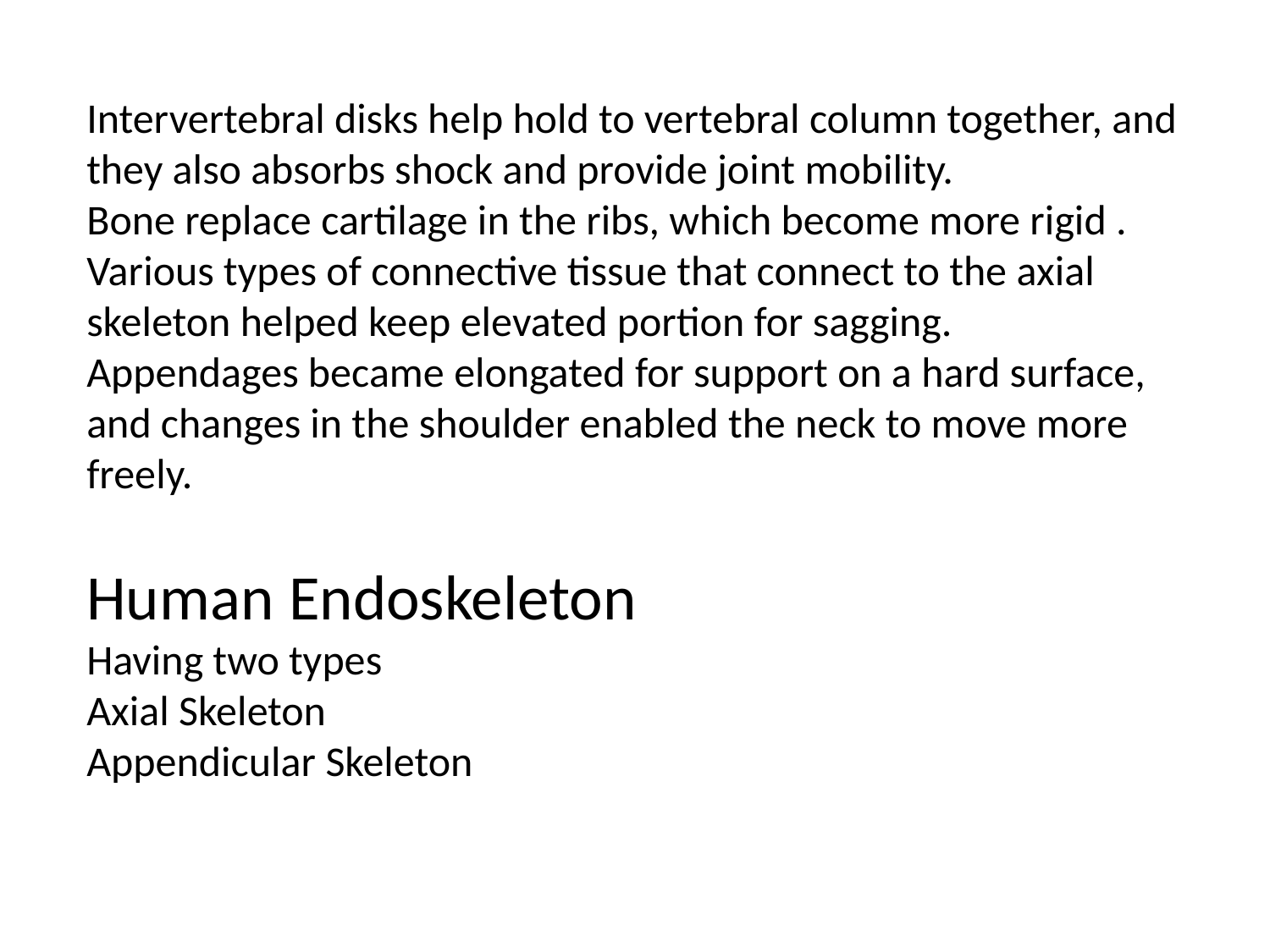

Intervertebral disks help hold to vertebral column together, and they also absorbs shock and provide joint mobility.
Bone replace cartilage in the ribs, which become more rigid . Various types of connective tissue that connect to the axial skeleton helped keep elevated portion for sagging.
Appendages became elongated for support on a hard surface, and changes in the shoulder enabled the neck to move more freely.
Human Endoskeleton
Having two types
Axial Skeleton
Appendicular Skeleton